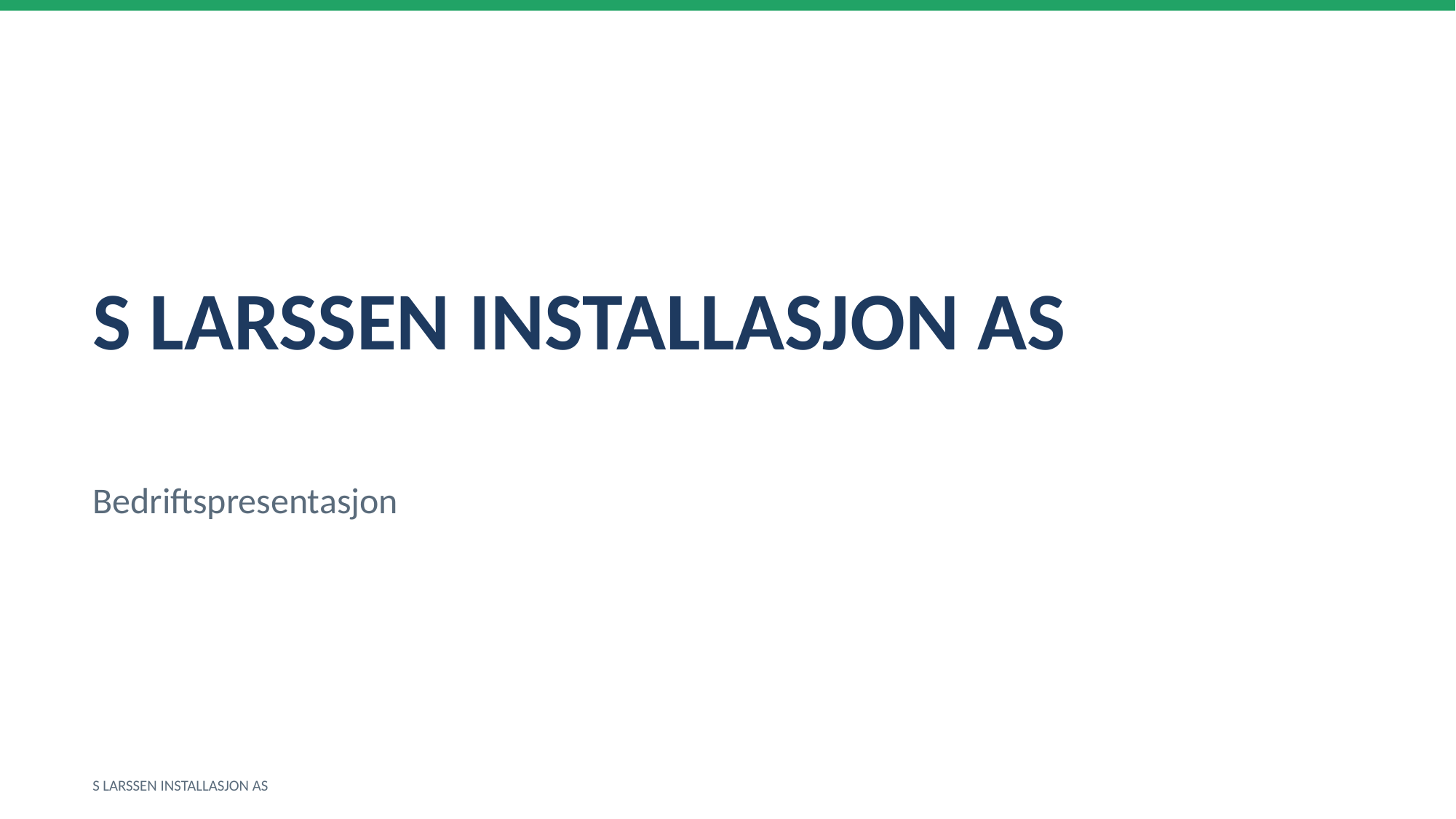

S LARSSEN INSTALLASJON AS
Bedriftspresentasjon
S LARSSEN INSTALLASJON AS